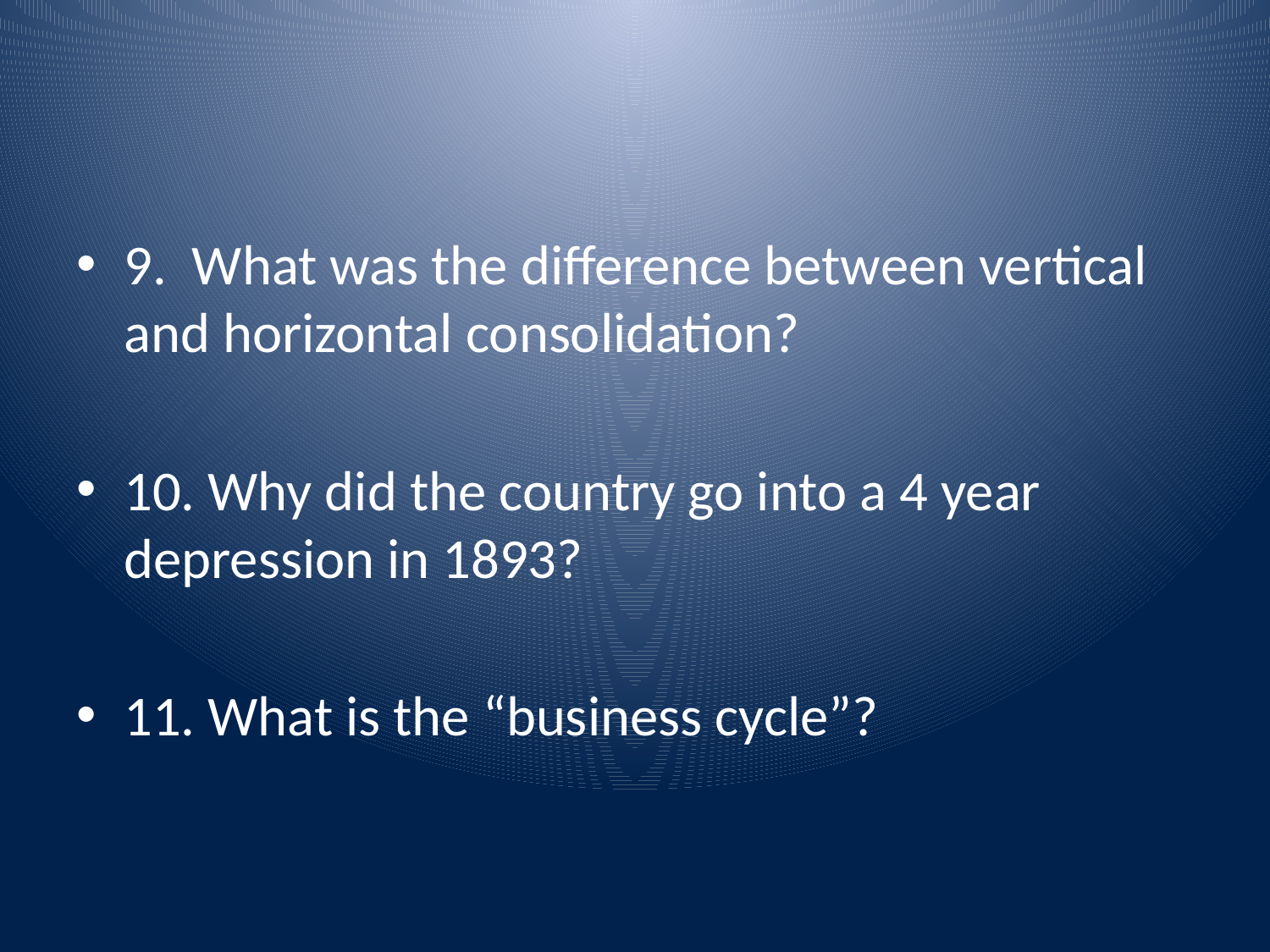

#
9.  What was the difference between vertical and horizontal consolidation?

10. Why did the country go into a 4 year depression in 1893?

11. What is the “business cycle”?